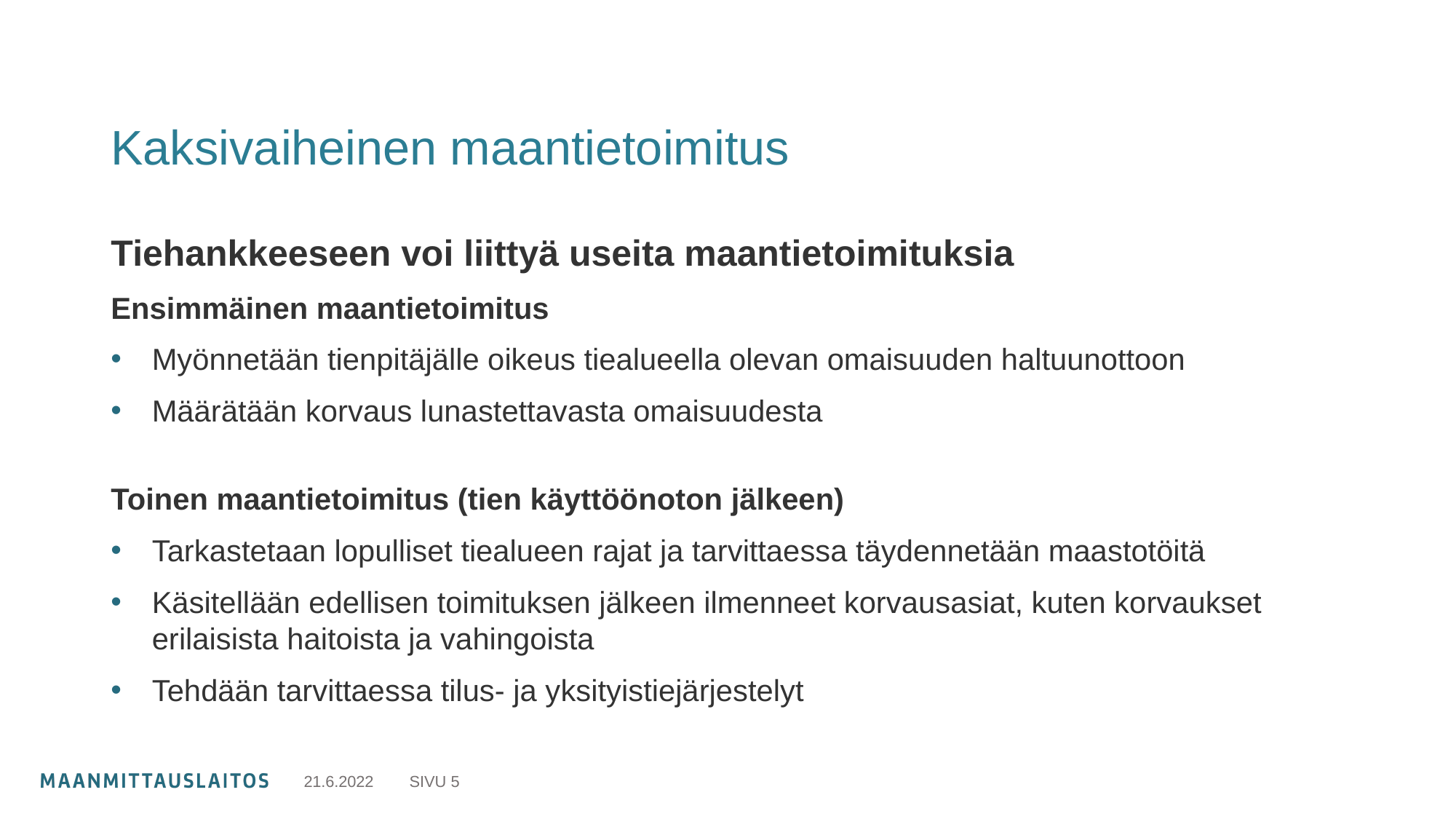

# Kaksivaiheinen maantietoimitus
Tiehankkeeseen voi liittyä useita maantietoimituksia
Ensimmäinen maantietoimitus
Myönnetään tienpitäjälle oikeus tiealueella olevan omaisuuden haltuunottoon
Määrätään korvaus lunastettavasta omaisuudesta
Toinen maantietoimitus (tien käyttöönoton jälkeen)
Tarkastetaan lopulliset tiealueen rajat ja tarvittaessa täydennetään maastotöitä
Käsitellään edellisen toimituksen jälkeen ilmenneet korvausasiat, kuten korvaukset erilaisista haitoista ja vahingoista
Tehdään tarvittaessa tilus- ja yksityistiejärjestelyt

21.6.2022
SIVU 5